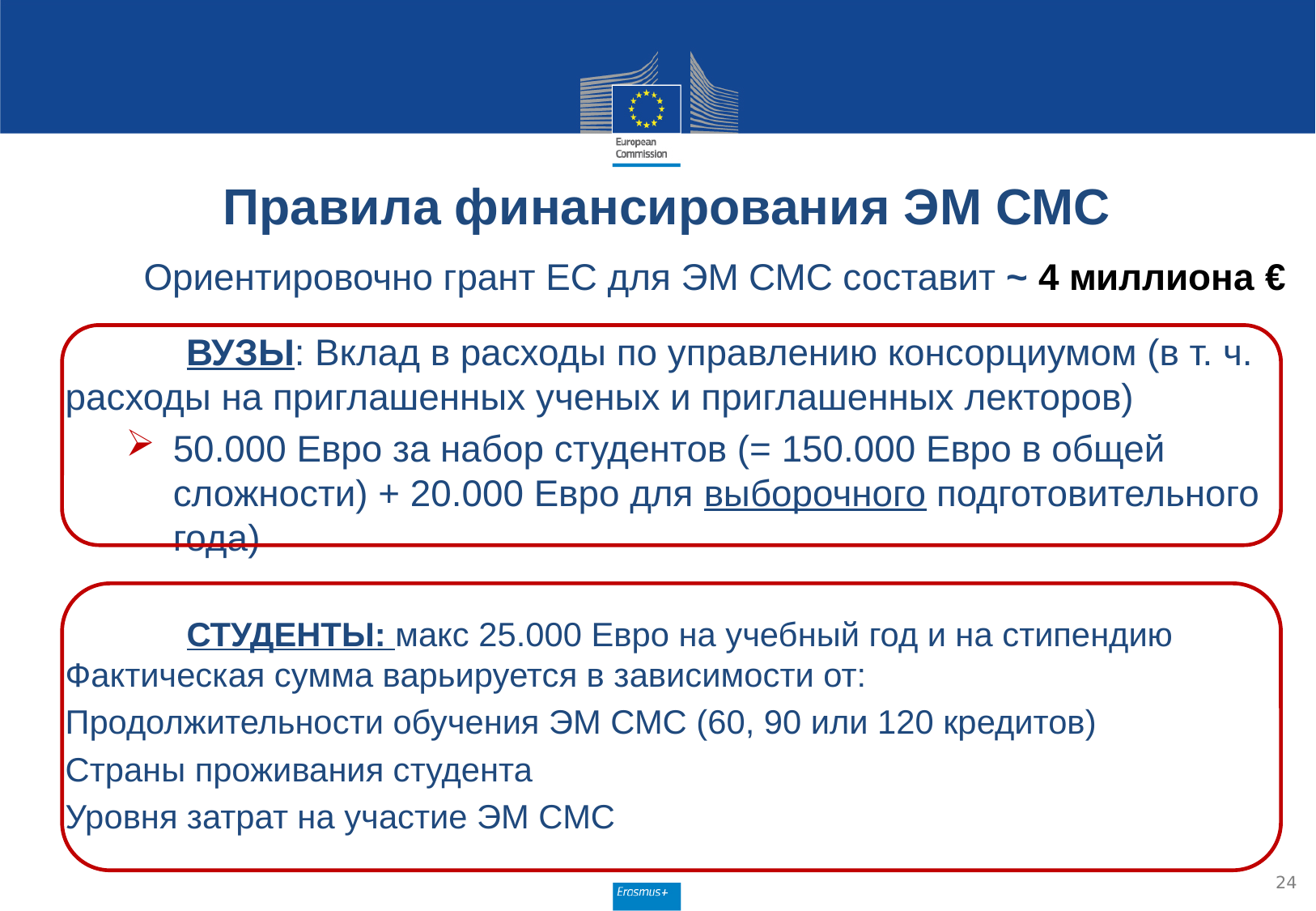

# Правила финансирования ЭМ СМС
	 Ориентировочно грант ЕС для ЭМ СМС составит ~ 4 миллиона €

	ВУЗЫ: Вклад в расходы по управлению консорциумом (в т. ч. расходы на приглашенных ученых и приглашенных лекторов)
50.000 Евро за набор студентов (= 150.000 Евро в общей сложности) + 20.000 Евро для выборочного подготовительного года)

	СТУДЕНТЫ: макс 25.000 Евро на учебный год и на стипендию Фактическая сумма варьируется в зависимости от:
Продолжительности обучения ЭМ СМС (60, 90 или 120 кредитов)
Страны проживания студента
Уровня затрат на участие ЭМ СМС

24